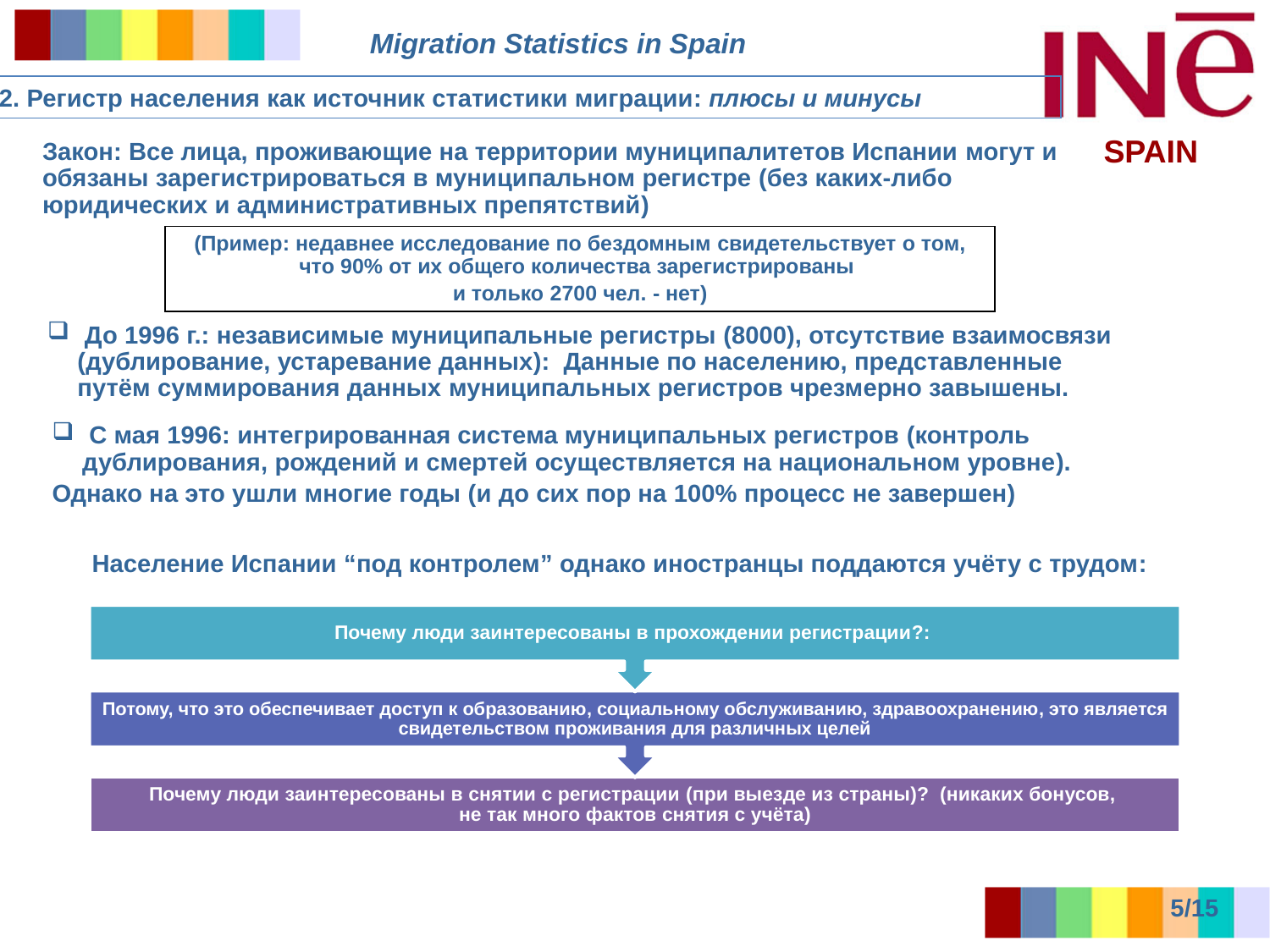

2. Регистр населения как источник статистики миграции: плюсы и минусы
Закон: Все лица, проживающие на территории муниципалитетов Испании могут и обязаны зарегистрироваться в муниципальном регистре (без каких-либо юридических и административных препятствий)
(Пример: недавнее исследование по бездомным свидетельствует о том, что 90% от их общего количества зарегистрированы
и только 2700 чел. - нет)
 До 1996 г.: независимые муниципальные регистры (8000), отсутствие взаимосвязи  (дублирование, устаревание данных):  Данные по населению, представленные путём суммирования данных муниципальных регистров чрезмерно завышены.
 С мая 1996: интегрированная система муниципальных регистров (контроль дублирования, рождений и смертей осуществляется на национальном уровне).
Однако на это ушли многие годы (и до сих пор на 100% процесс не завершен)
Население Испании “под контролем” однако иностранцы поддаются учёту с трудом:
Почему люди заинтересованы в снятии с регистрации (при выезде из страны)?  (никаких бонусов,
не так много фактов снятия с учёта)
Потому, что это обеспечивает доступ к образованию, социальному обслуживанию, здравоохранению, это является свидетельством проживания для различных целей
Почему люди заинтересованы в прохождении регистрации?:
5/15